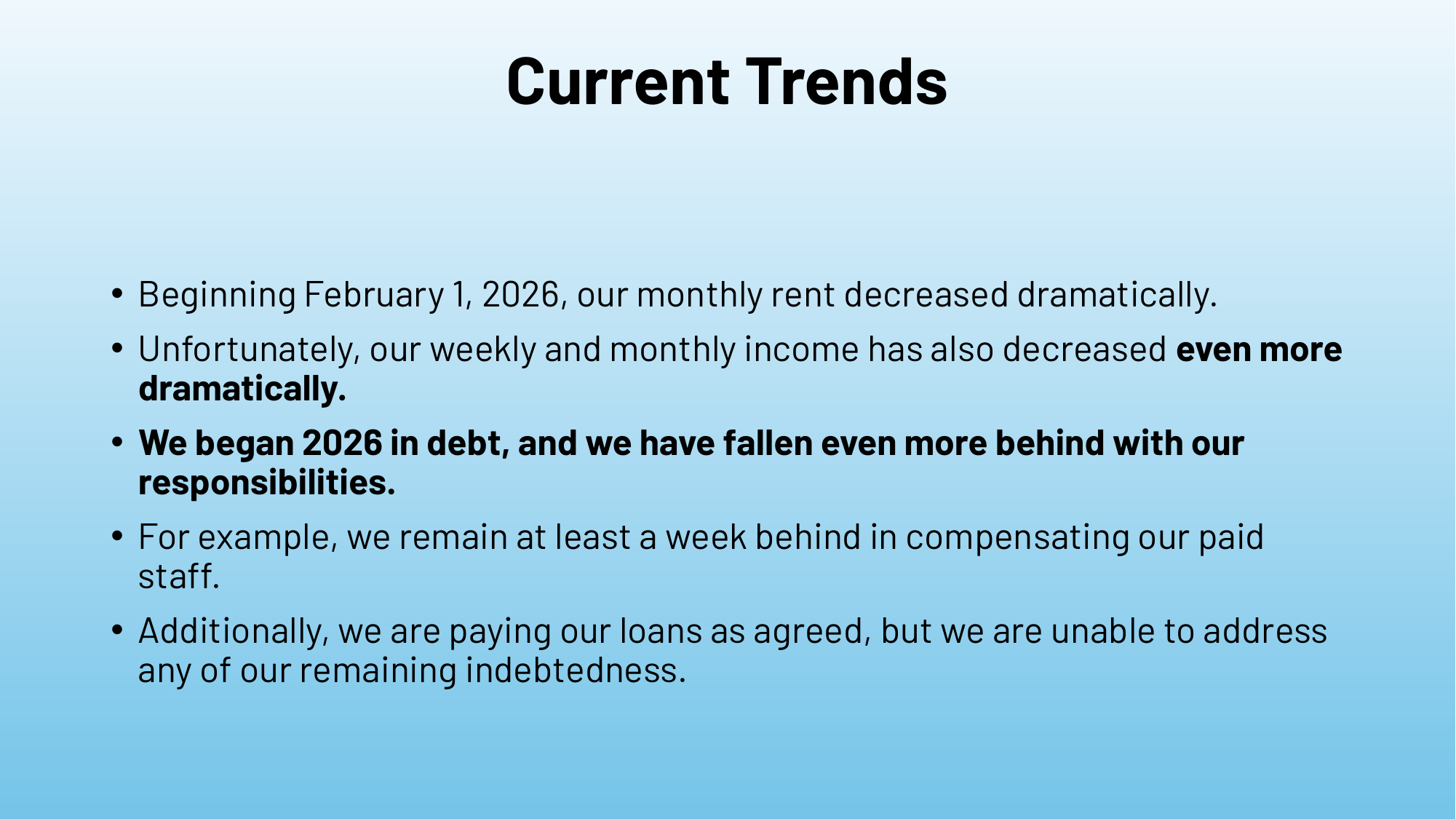

# Current Trends

Beginning February 1, 2026, our monthly rent decreased dramatically.
Unfortunately, our weekly and monthly income has also decreased even more dramatically.
We began 2026 in debt, and we have fallen even more behind with our responsibilities.
For example, we remain at least a week behind in compensating our paid staff.
Additionally, we are paying our loans as agreed, but we are unable to address any of our remaining indebtedness.